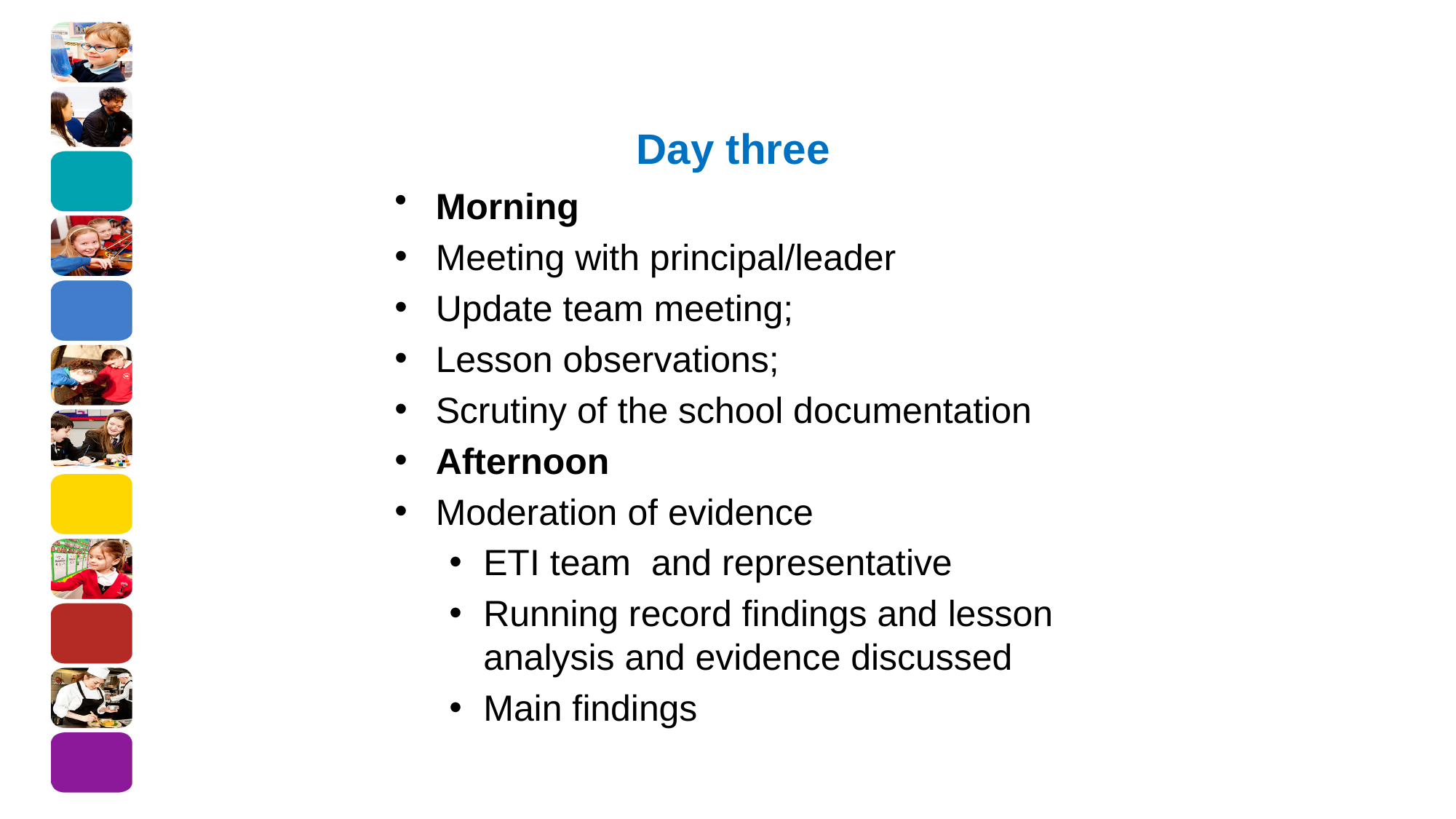

# Day three
Morning
Meeting with principal/leader
Update team meeting;
Lesson observations;
Scrutiny of the school documentation
Afternoon
Moderation of evidence
ETI team  and representative
Running record findings and lesson analysis and evidence discussed
Main findings